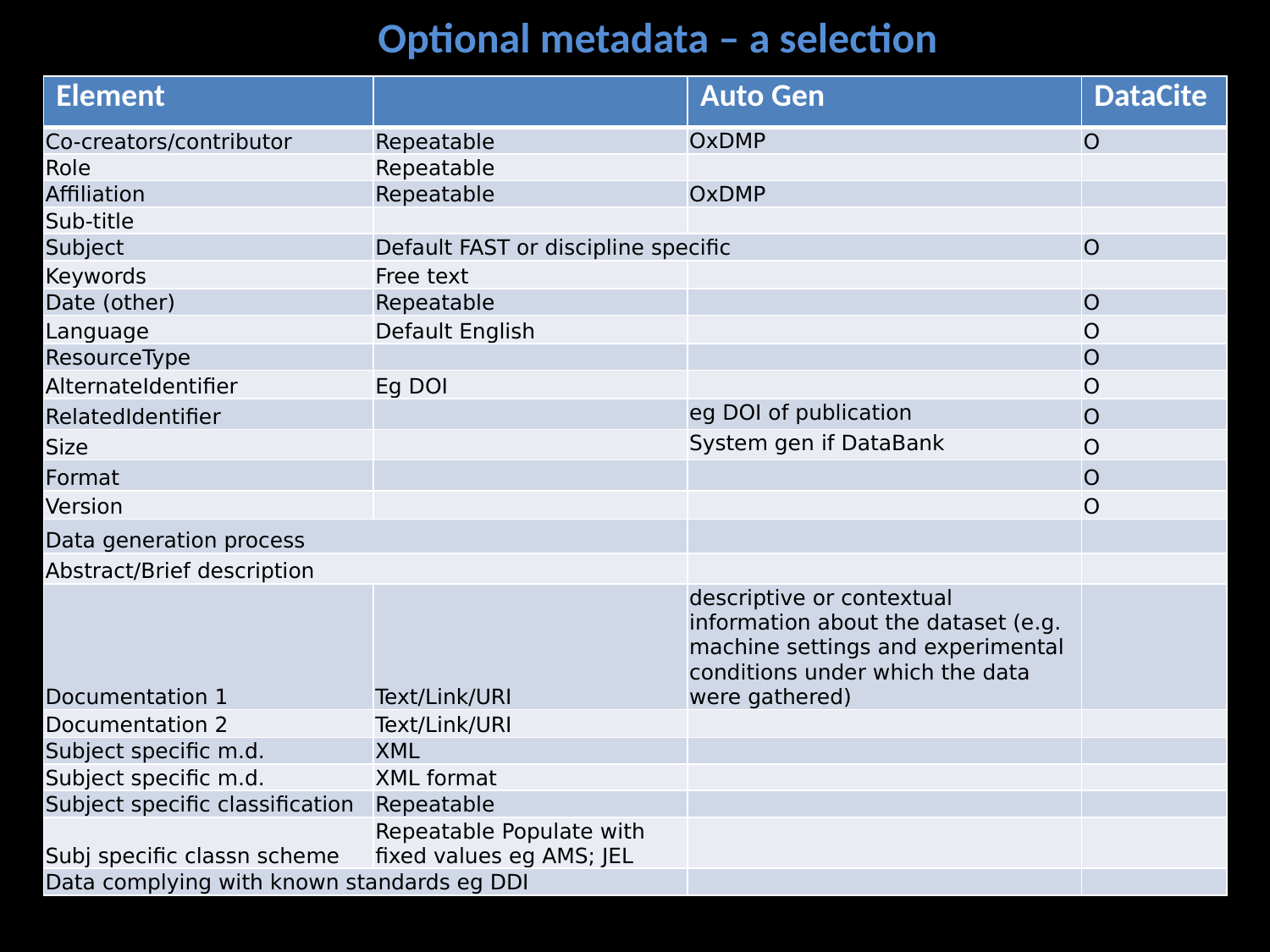

Optional metadata – a selection
| Element |  | Auto Gen | DataCite |
| --- | --- | --- | --- |
| Co-creators/contributor | Repeatable | OxDMP | O |
| Role | Repeatable |  |  |
| Affiliation | Repeatable | OxDMP |  |
| Sub-title |  |  |  |
| Subject | Default FAST or discipline specific |  | O |
| Keywords | Free text |  |  |
| Date (other) | Repeatable |  | O |
| Language | Default English |  | O |
| ResourceType |  |  | O |
| AlternateIdentifier | Eg DOI |  | O |
| RelatedIdentifier |  | eg DOI of publication | O |
| Size |  | System gen if DataBank | O |
| Format |  |  | O |
| Version |  |  | O |
| Data generation process |  |  |  |
| Abstract/Brief description |  |  |  |
| Documentation 1 | Text/Link/URI | descriptive or contextual information about the dataset (e.g. machine settings and experimental conditions under which the data were gathered) |  |
| Documentation 2 | Text/Link/URI |  |  |
| Subject specific m.d. | XML |  |  |
| Subject specific m.d. | XML format |  |  |
| Subject specific classification | Repeatable |  |  |
| Subj specific classn scheme | Repeatable Populate with fixed values eg AMS; JEL |  |  |
| Data complying with known standards eg DDI |  |  |  |